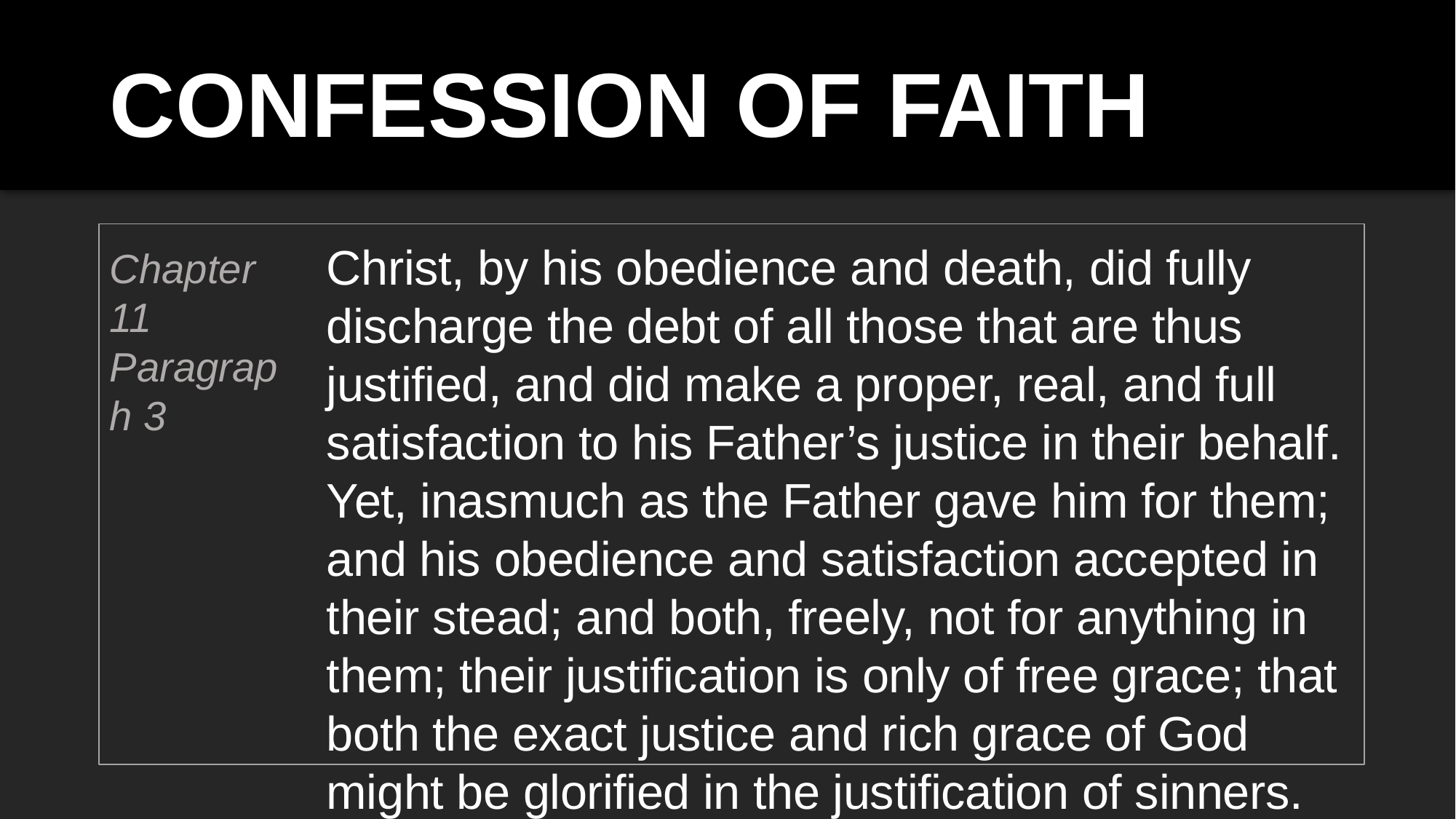

CONFESSION OF FAITH

Christ, by his obedience and death, did fully discharge the debt of all those that are thus justified, and did make a proper, real, and full satisfaction to his Father’s justice in their behalf. Yet, inasmuch as the Father gave him for them; and his obedience and satisfaction accepted in their stead; and both, freely, not for anything in them; their justification is only of free grace; that both the exact justice and rich grace of God might be glorified in the justification of sinners.
Chapter 11
Paragraph 3